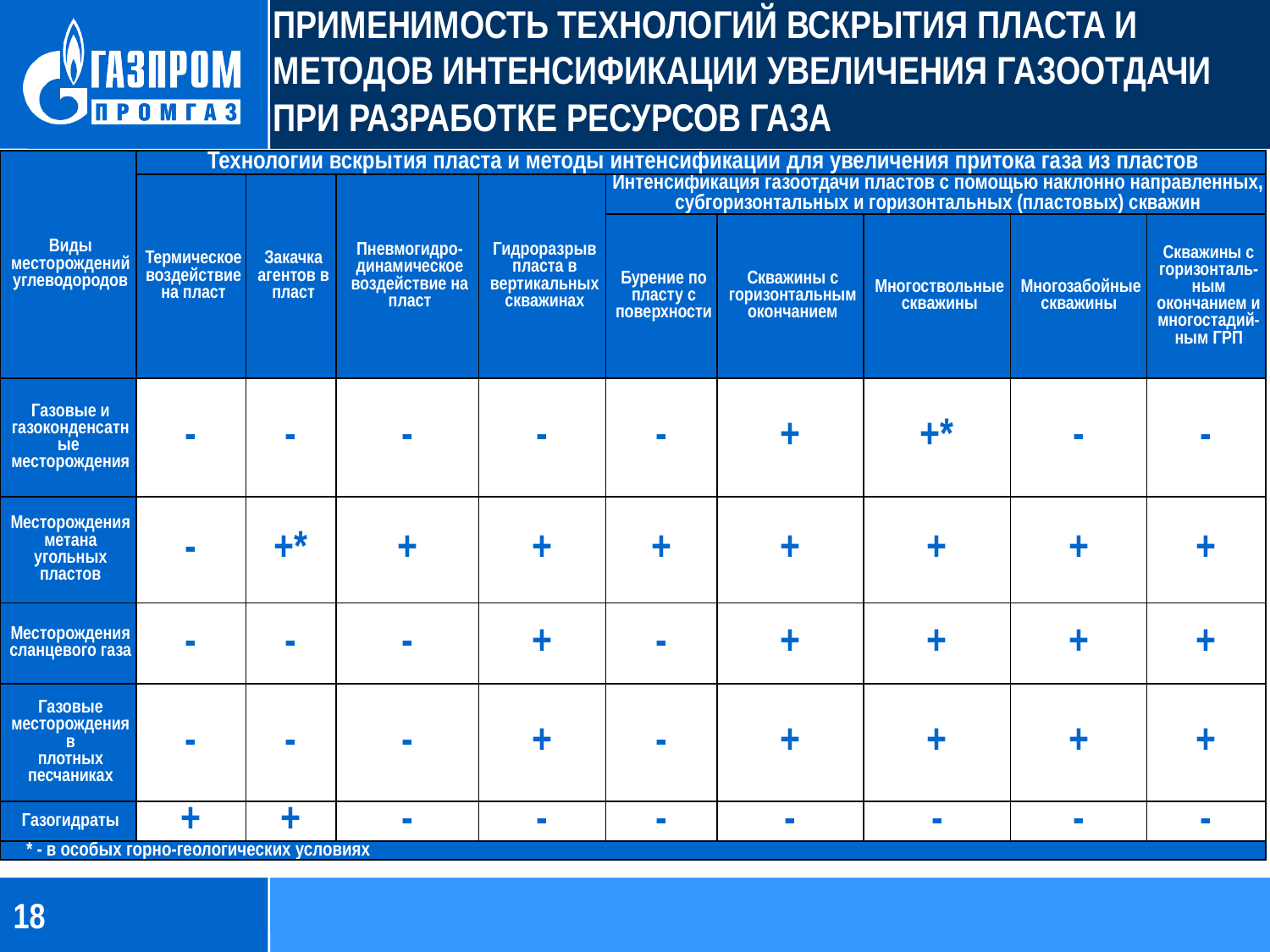

# Применимость технологий вскрытия пласта и методов интенсификации увеличения газоотдачи при разработке ресурсов газа
| Виды месторождений углеводородов | Технологии вскрытия пласта и методы интенсификации для увеличения притока газа из пластов |  |  |  |  |  |  |  |  |
| --- | --- | --- | --- | --- | --- | --- | --- | --- | --- |
|  | Термическое воздействие на пласт | Закачка агентов в пласт | Пневмогидро-динамическое воздействие на пласт | Гидроразрыв пласта в вертикальных скважинах | Интенсификация газоотдачи пластов с помощью наклонно направленных, субгоризонтальных и горизонтальных (пластовых) скважин |  |  |  |  |
|  |  |  |  |  | Бурение по пласту с поверхности | Скважины с горизонтальным окончанием | Многоствольные скважины | Многозабойные скважины | Скважины с горизонталь-ным окончанием и многостадий-ным ГРП |
| Газовые и газоконденсатные месторождения | - | - | - | - | - | + | +\* | - | - |
| Месторождения метана угольных пластов | - | +\* | + | + | + | + | + | + | + |
| Месторождения сланцевого газа | - | - | - | + | - | + | + | + | + |
| Газовые месторождения в плотных песчаниках | - | - | - | + | - | + | + | + | + |
| Газогидраты | + | + | - | - | - | - | - | - | - |
| \* - в особых горно-геологических условиях |  |  |  |  |  |  |  |  |  |

18